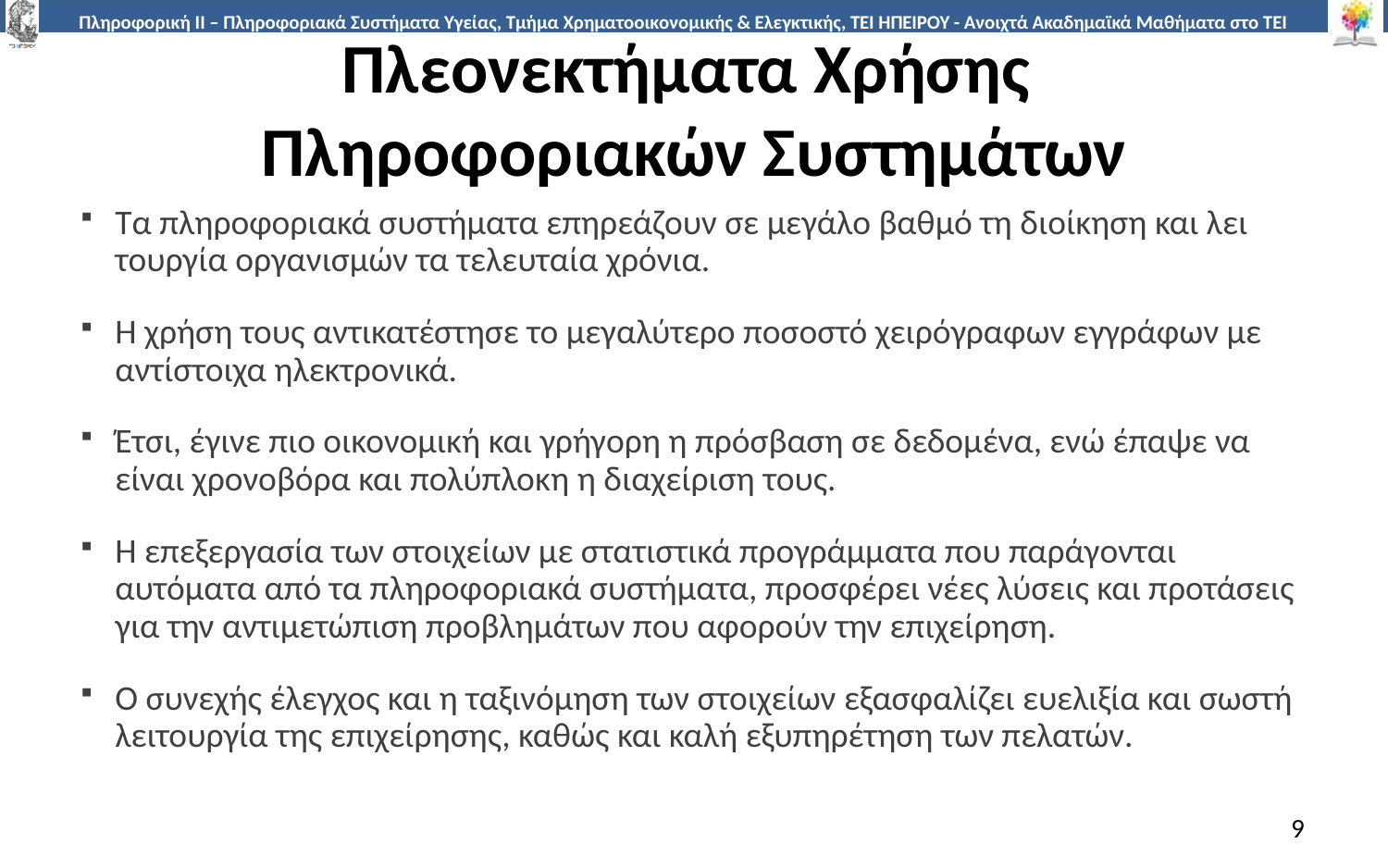

# Πλεονεκτήματα Χρήσης Πληροφοριακών Συστημάτων
Τα πληροφοριακά συστήματα επηρεάζουν σε μεγάλο βαθμό τη διοίκηση και λει­τουργία οργανισμών τα τελευταία χρόνια.
Η χρήση τους αντικατέστησε το μεγαλύτερο ποσοστό χειρόγραφων εγγράφων με αντίστοιχα ηλεκτρονικά.
Έτσι, έγινε πιο οικονομική και γρήγορη η πρόσβαση σε δεδομένα, ενώ έπαψε να είναι χρονοβόρα και πολύπλοκη η διαχείριση τους.
Η επεξεργασία των στοιχείων με στατιστικά προγράμματα που παράγονται αυτόματα από τα πληροφοριακά συστήματα, προσφέρει νέες λύσεις και προτάσεις για την αντιμετώπιση προβλημάτων που αφορούν την επιχείρηση.
Ο συνεχής έλεγχος και η ταξινόμηση των στοιχείων εξασφαλίζει ευελιξία και σωστή λειτουργία της επιχείρησης, καθώς και καλή εξυπηρέτηση των πελατών.
9